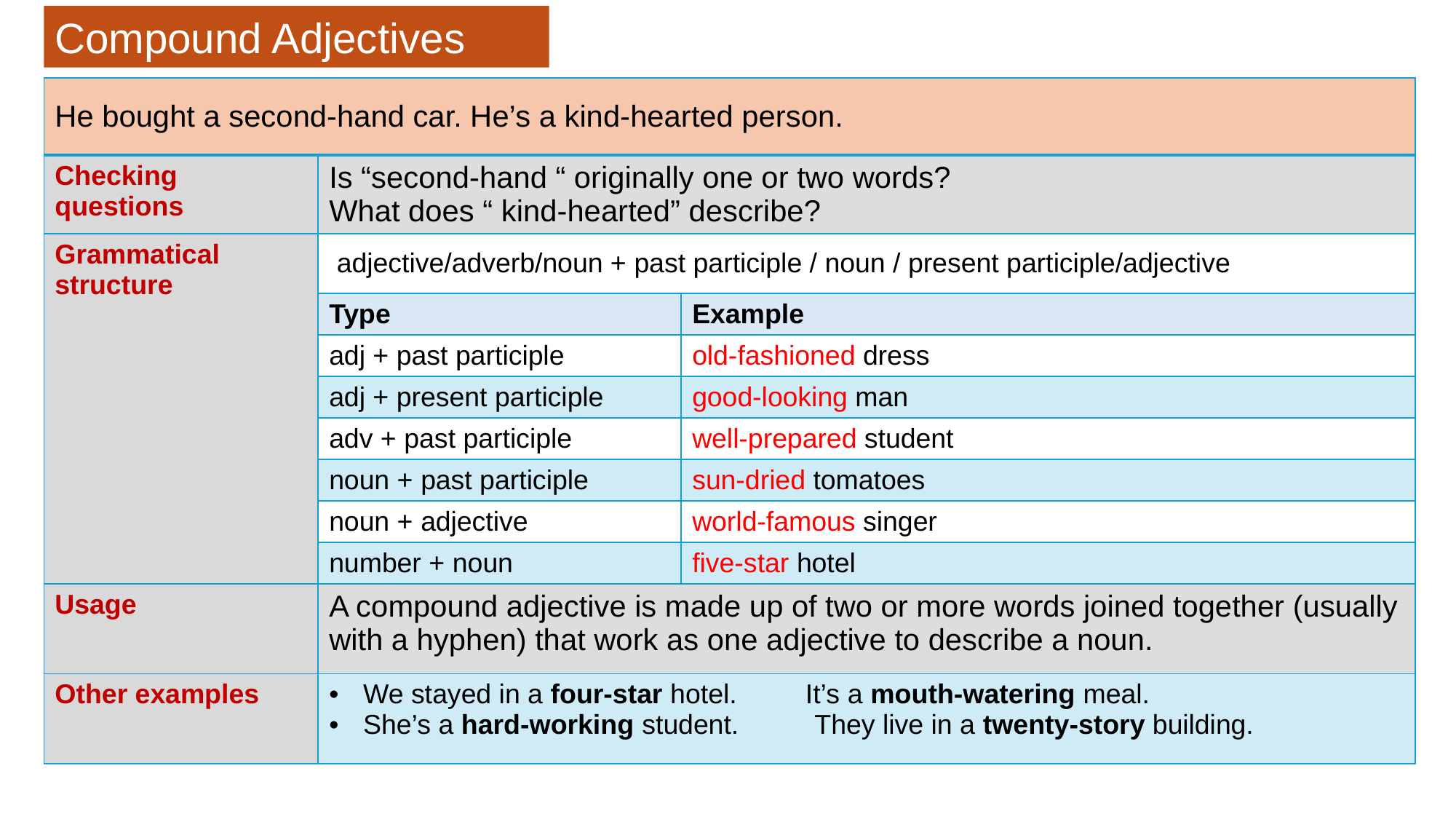

Compound Adjectives
| He bought a second-hand car. He’s a kind-hearted person. |  |  |
| --- | --- | --- |
| Checking questions | Is “second-hand “ originally one or two words? What does “ kind-hearted” describe? |  |
| Grammatical structure | adjective/adverb/noun + past participle / noun / present participle/adjective |  |
|  | Type | Example |
|  | adj + past participle | old-fashioned dress |
|  | adj + present participle | good-looking man |
|  | adv + past participle | well-prepared student |
|  | noun + past participle | sun-dried tomatoes |
|  | noun + adjective | world-famous singer |
|  | number + noun | five-star hotel |
| Usage | A compound adjective is made up of two or more words joined together (usually with a hyphen) that work as one adjective to describe a noun. |  |
| Other examples | We stayed in a four-star hotel. It’s a mouth-watering meal. She’s a hard-working student. They live in a twenty-story building. |  |